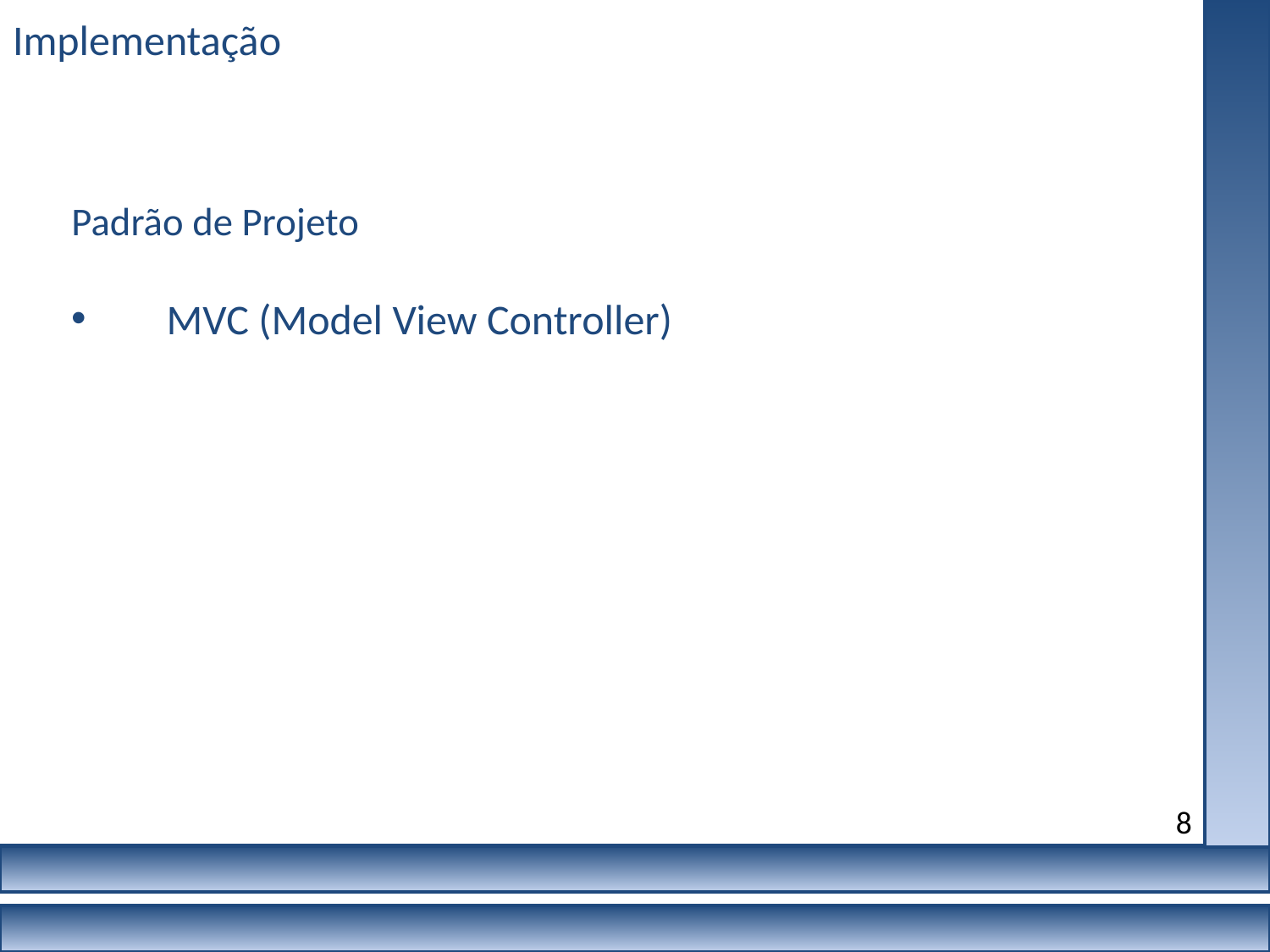

# Implementação

Padrão de Projeto
MVC (Model View Controller)
8